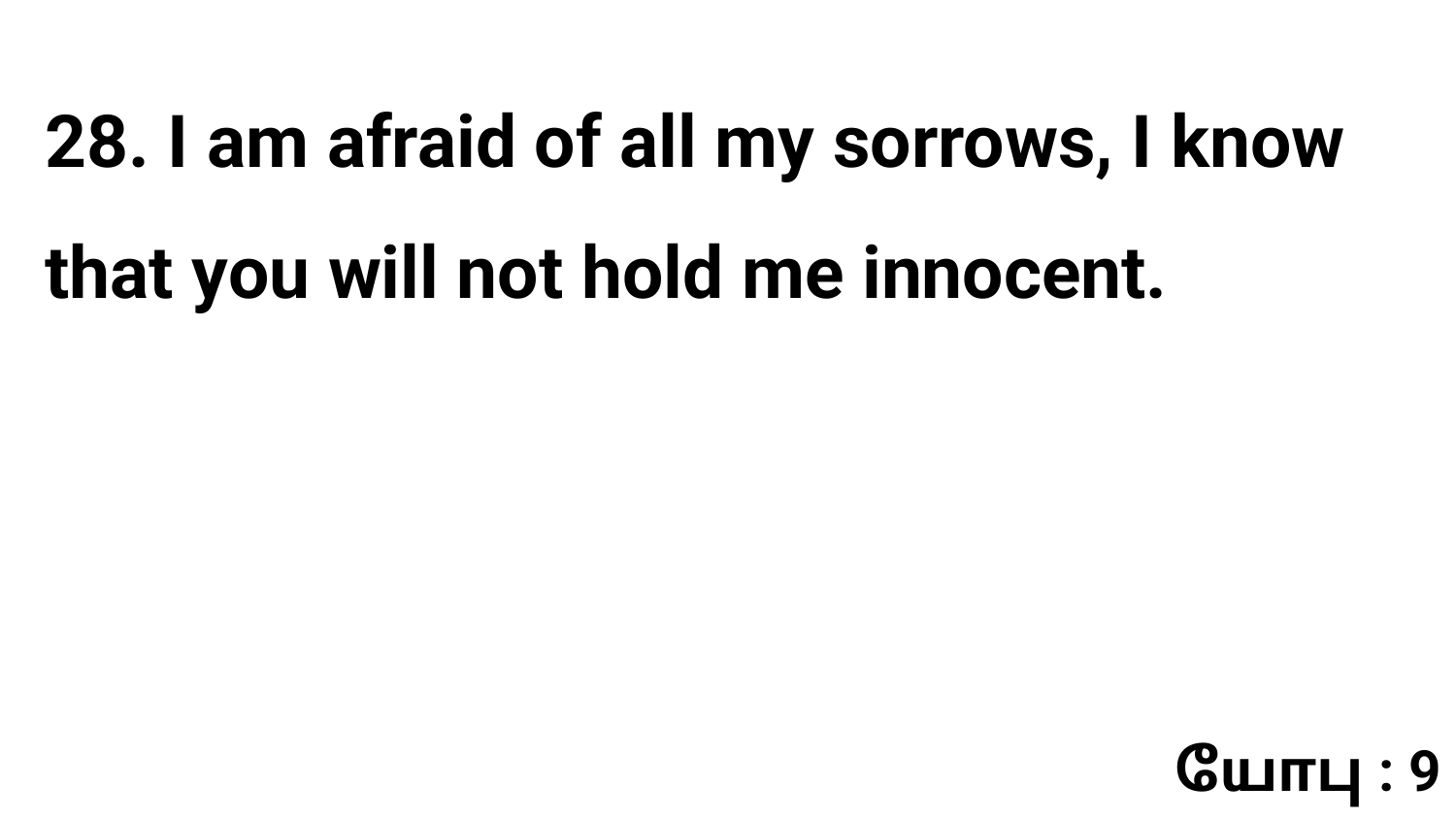

28. I am afraid of all my sorrows, I know that you will not hold me innocent.
யோபு : 9